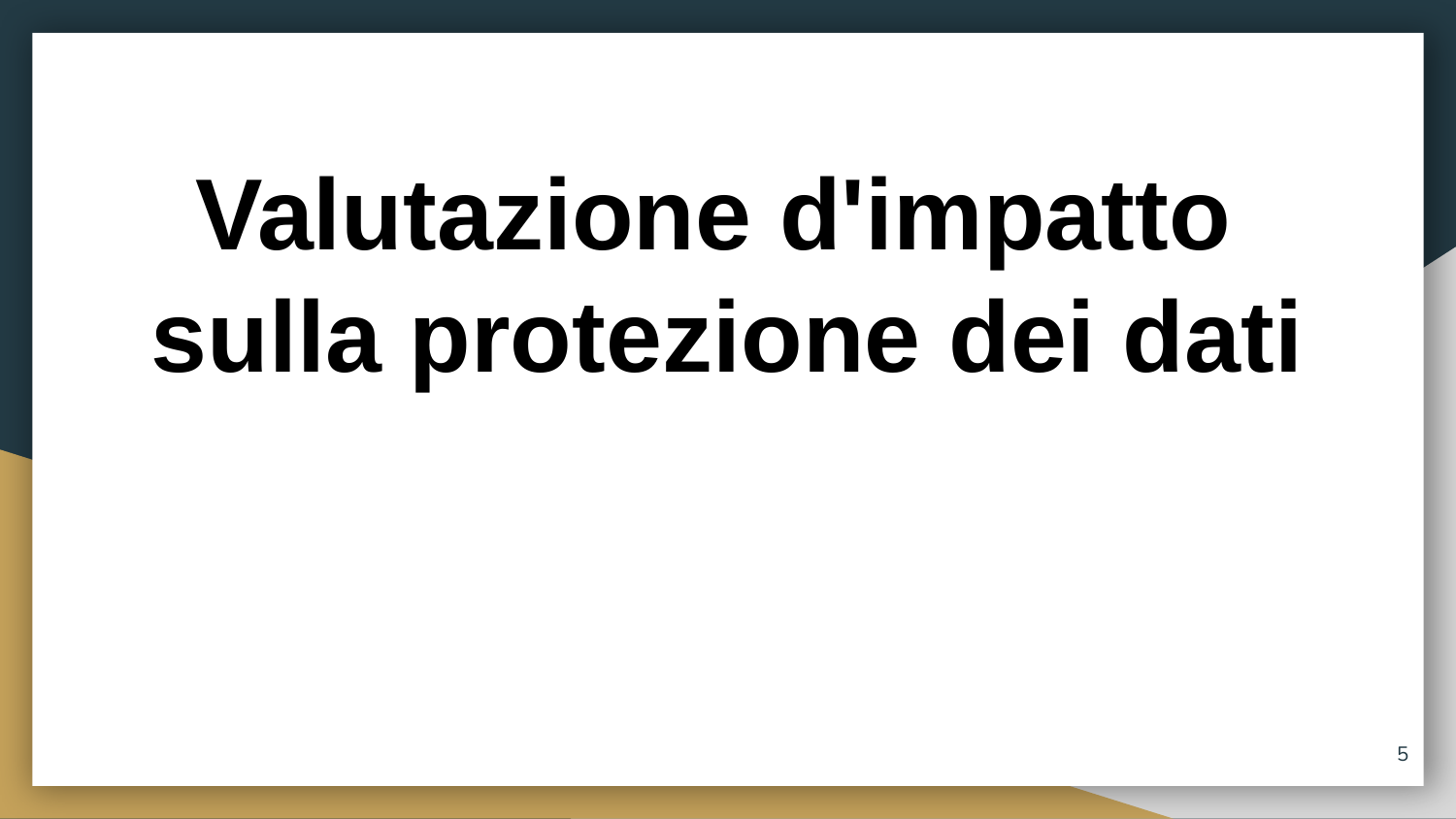

# Valutazione d'impatto
sulla protezione dei dati
5